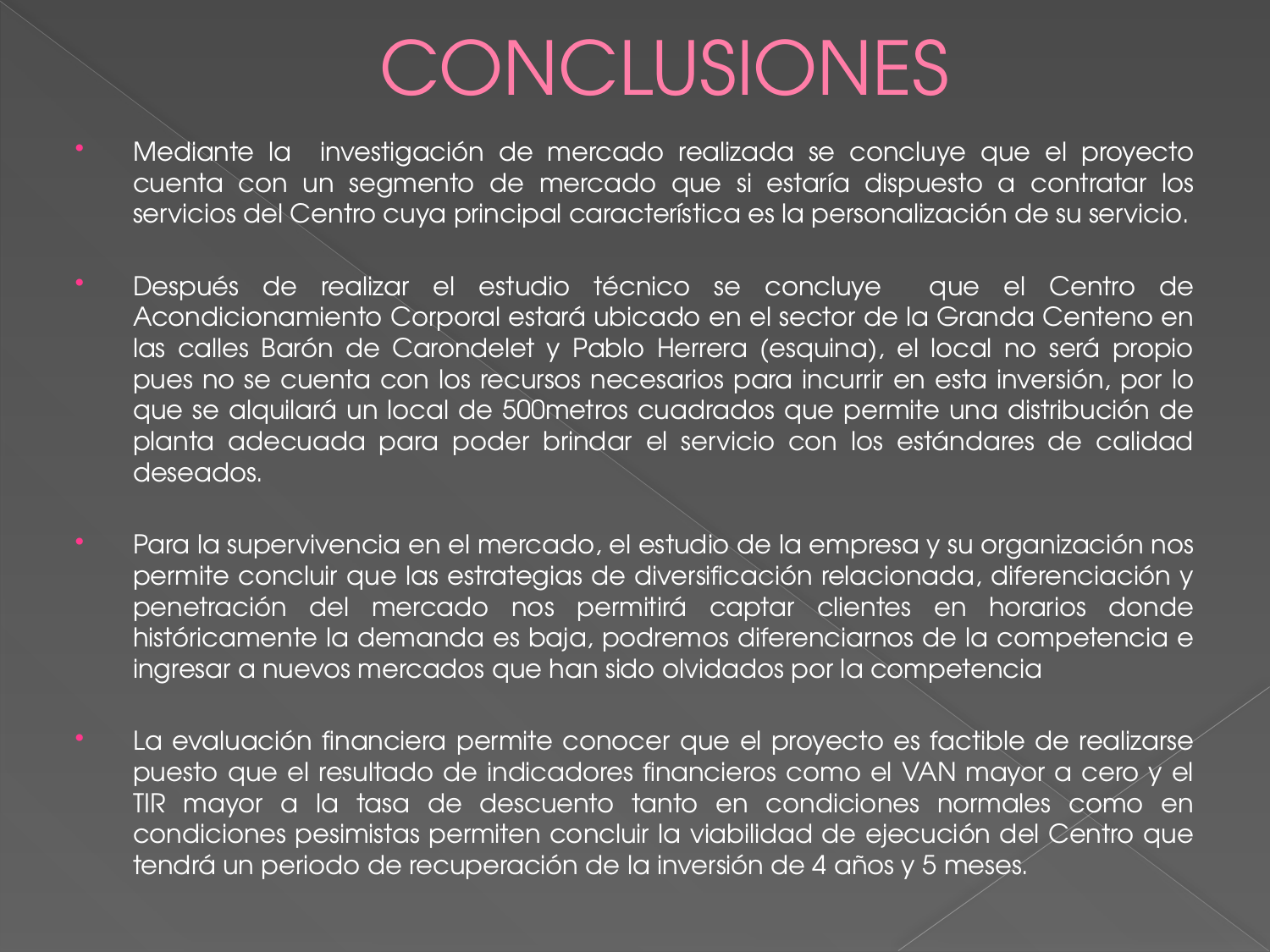

# CONCLUSIONES
Mediante la  investigación de mercado realizada se concluye que el proyecto cuenta con un segmento de mercado que si estaría dispuesto a contratar los servicios del Centro cuya principal característica es la personalización de su servicio.

Después de realizar el estudio técnico se concluye  que el Centro de Acondicionamiento Corporal estará ubicado en el sector de la Granda Centeno en las calles Barón de Carondelet y Pablo Herrera (esquina), el local no será propio pues no se cuenta con los recursos necesarios para incurrir en esta inversión, por lo que se alquilará un local de 500metros cuadrados que permite una distribución de planta adecuada para poder brindar el servicio con los estándares de calidad deseados.

Para la supervivencia en el mercado, el estudio de la empresa y su organización nos permite concluir que las estrategias de diversificación relacionada, diferenciación y penetración del mercado nos permitirá captar clientes en horarios donde históricamente la demanda es baja, podremos diferenciarnos de la competencia e ingresar a nuevos mercados que han sido olvidados por la competencia

La evaluación financiera permite conocer que el proyecto es factible de realizarse puesto que el resultado de indicadores financieros como el VAN mayor a cero y el TIR mayor a la tasa de descuento tanto en condiciones normales como en condiciones pesimistas permiten concluir la viabilidad de ejecución del Centro que tendrá un periodo de recuperación de la inversión de 4 años y 5 meses.